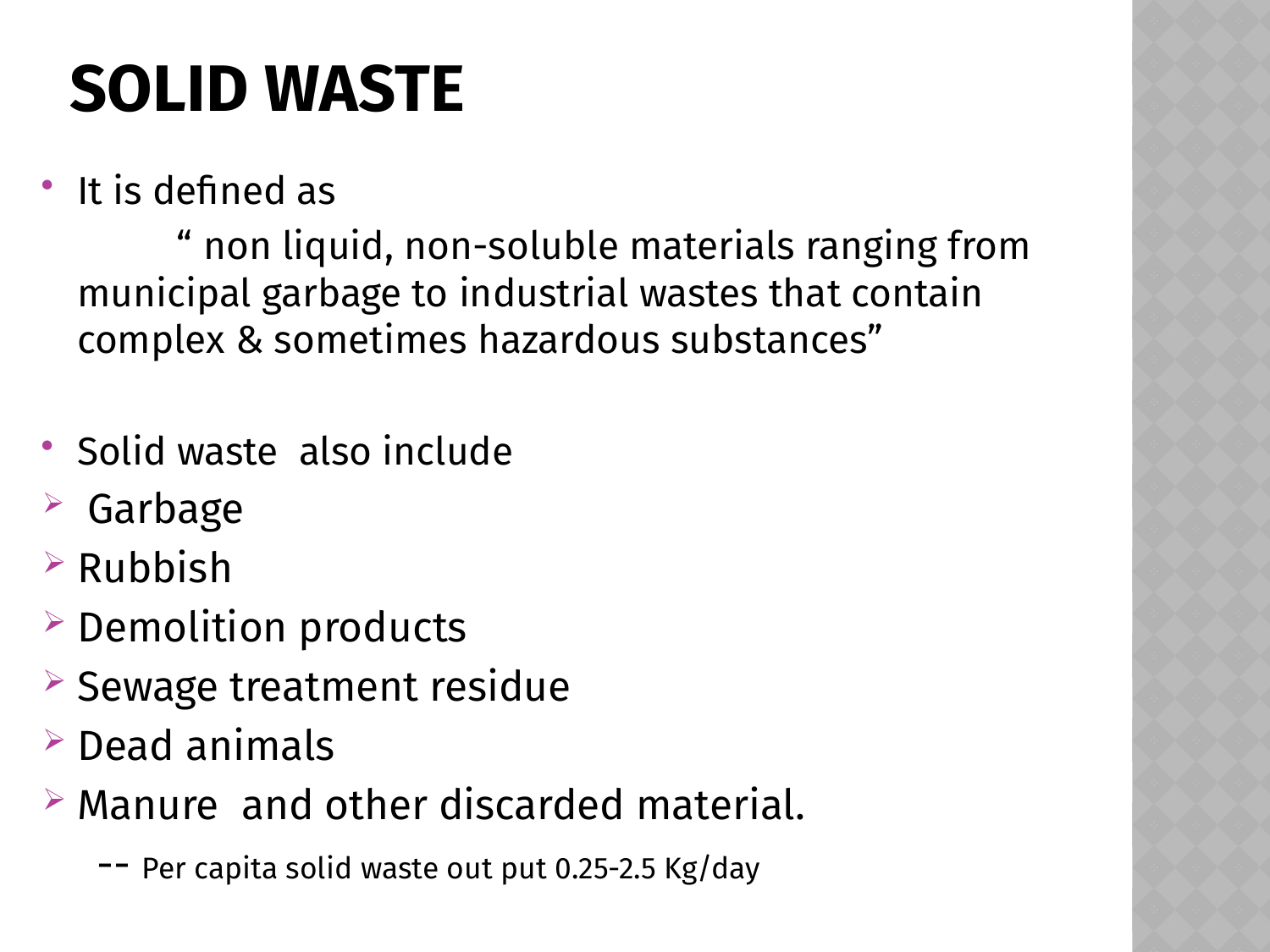

# Solid waste
It is defined as
             “ non liquid, non-soluble materials ranging from municipal garbage to industrial wastes that contain complex & sometimes hazardous substances”

Solid waste  also include
 Garbage
Rubbish
Demolition products
Sewage treatment residue
Dead animals
Manure  and other discarded material.
     -- Per capita solid waste out put 0.25-2.5 Kg/day